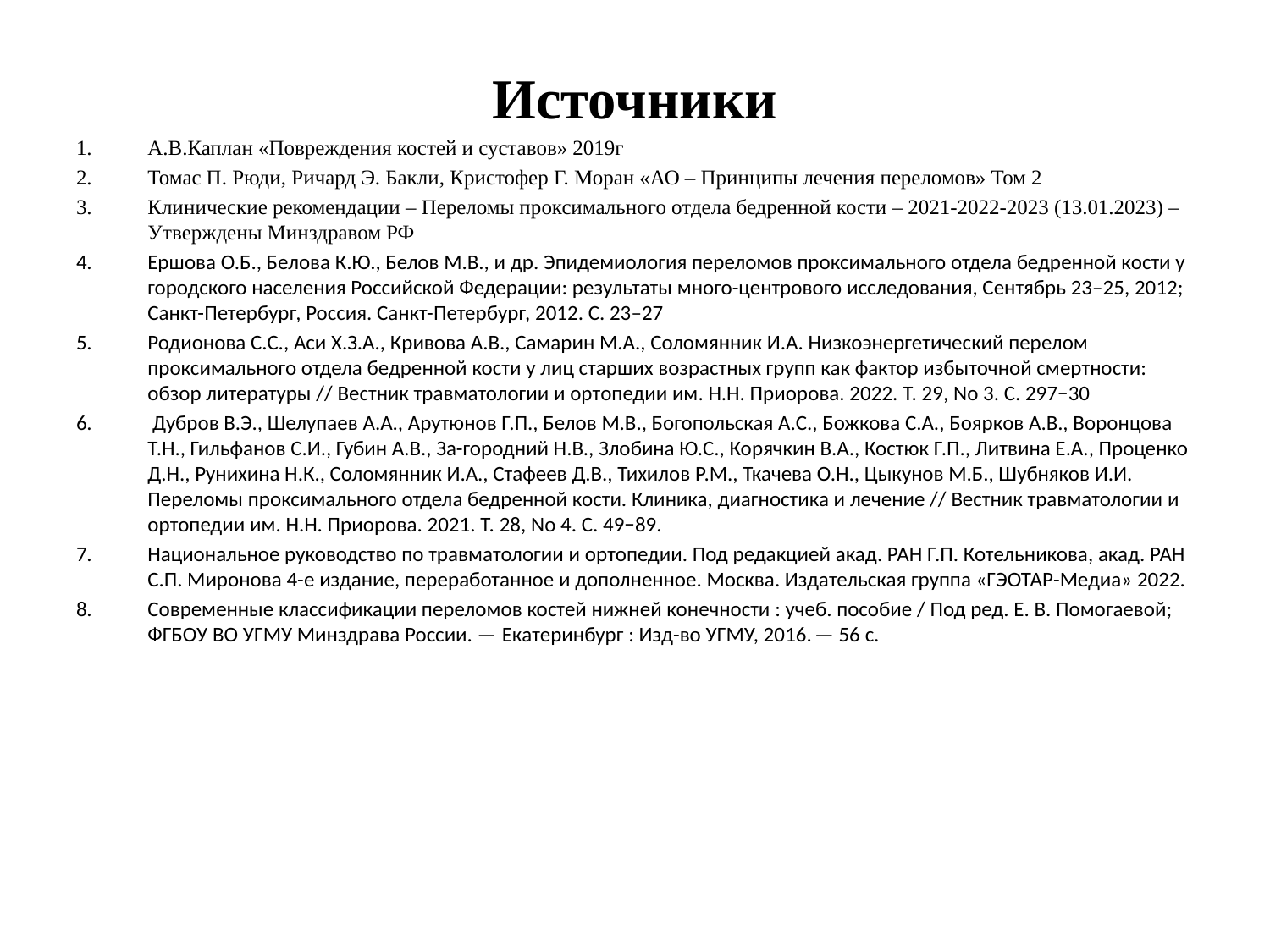

Источники
А.В.Каплан «Повреждения костей и суставов» 2019г
Томас П. Рюди, Ричард Э. Бакли, Кристофер Г. Моран «АО – Принципы лечения переломов» Том 2
Клинические рекомендации – Переломы проксимального отдела бедренной кости – 2021-2022-2023 (13.01.2023) – Утверждены Минздравом РФ
Ершова О.Б., Белова К.Ю., Белов М.В., и др. Эпидемиология переломов проксимального отдела бедренной кости у городского населения Российской Федерации: результаты много-центрового исследования, Сентябрь 23–25, 2012; Санкт-Петербург, Россия. Санкт-Петербург, 2012. С. 23–27
Родионова С.С., Аси Х.З.А., Кривова А.В., Самарин М.А., Соломянник И.А. Низкоэнергетический перелом проксимального отдела бедренной кости у лиц старших возрастных групп как фактор избыточной смертности: обзор литературы // Вестник травматологии и ортопедии им. Н.Н. Приорова. 2022. Т. 29, No 3. С. 297−30
 Дубров В.Э., Шелупаев А.А., Арутюнов Г.П., Белов М.В., Богопольская А.С., Божкова С.А., Боярков А.В., Воронцова Т.Н., Гильфанов С.И., Губин А.В., За-городний Н.В., Злобина Ю.С., Корячкин В.А., Костюк Г.П., Литвина Е.А., Проценко Д.Н., Рунихина Н.К., Соломянник И.А., Стафеев Д.В., Тихилов Р.М., Ткачева О.Н., Цыкунов М.Б., Шубняков И.И. Переломы проксимального отдела бедренной кости. Клиника, диагностика и лечение // Вестник травматологии и ортопедии им. Н.Н. Приорова. 2021. Т. 28, No 4. С. 49−89.
Национальное руководство по травматологии и ортопедии. Под редакцией акад. РАН Г.П. Котельникова, акад. РАН С.П. Миронова 4-е издание, переработанное и дополненное. Москва. Издательская группа «ГЭОТАР-Медиа» 2022.
Современные классификации переломов костей нижней конечности : учеб. пособие / Под ред. Е. В. Помогаевой; ФГБОУ ВО УГМУ Минздрава России. — Екатеринбург : Изд-во УГМУ, 2016. — 56 с.